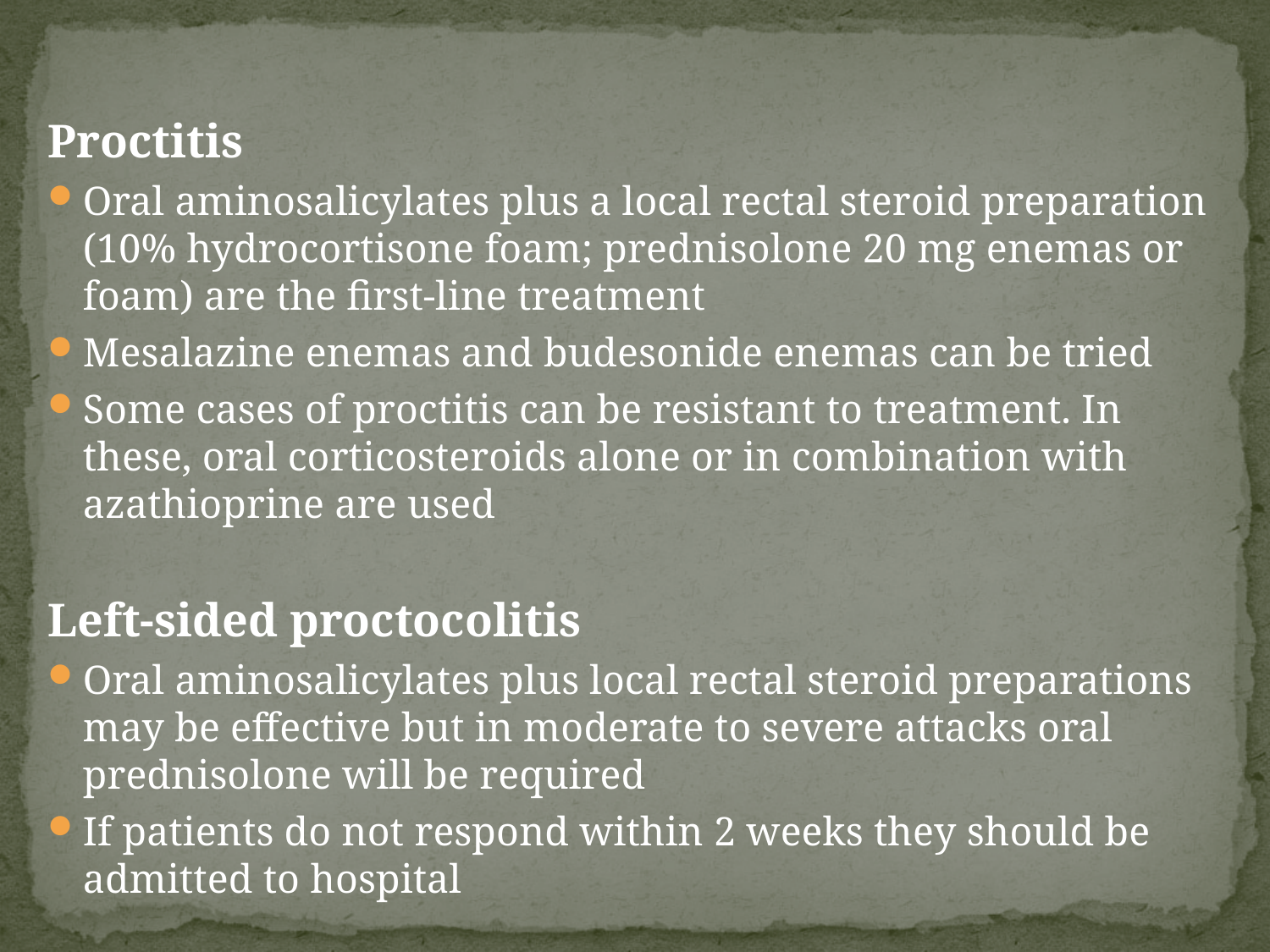

Proctitis
Oral aminosalicylates plus a local rectal steroid preparation (10% hydrocortisone foam; prednisolone 20 mg enemas or foam) are the first-line treatment
Mesalazine enemas and budesonide enemas can be tried
Some cases of proctitis can be resistant to treatment. In these, oral corticosteroids alone or in combination with azathioprine are used

Left-sided proctocolitis
Oral aminosalicylates plus local rectal steroid preparations may be effective but in moderate to severe attacks oral prednisolone will be required
If patients do not respond within 2 weeks they should be admitted to hospital